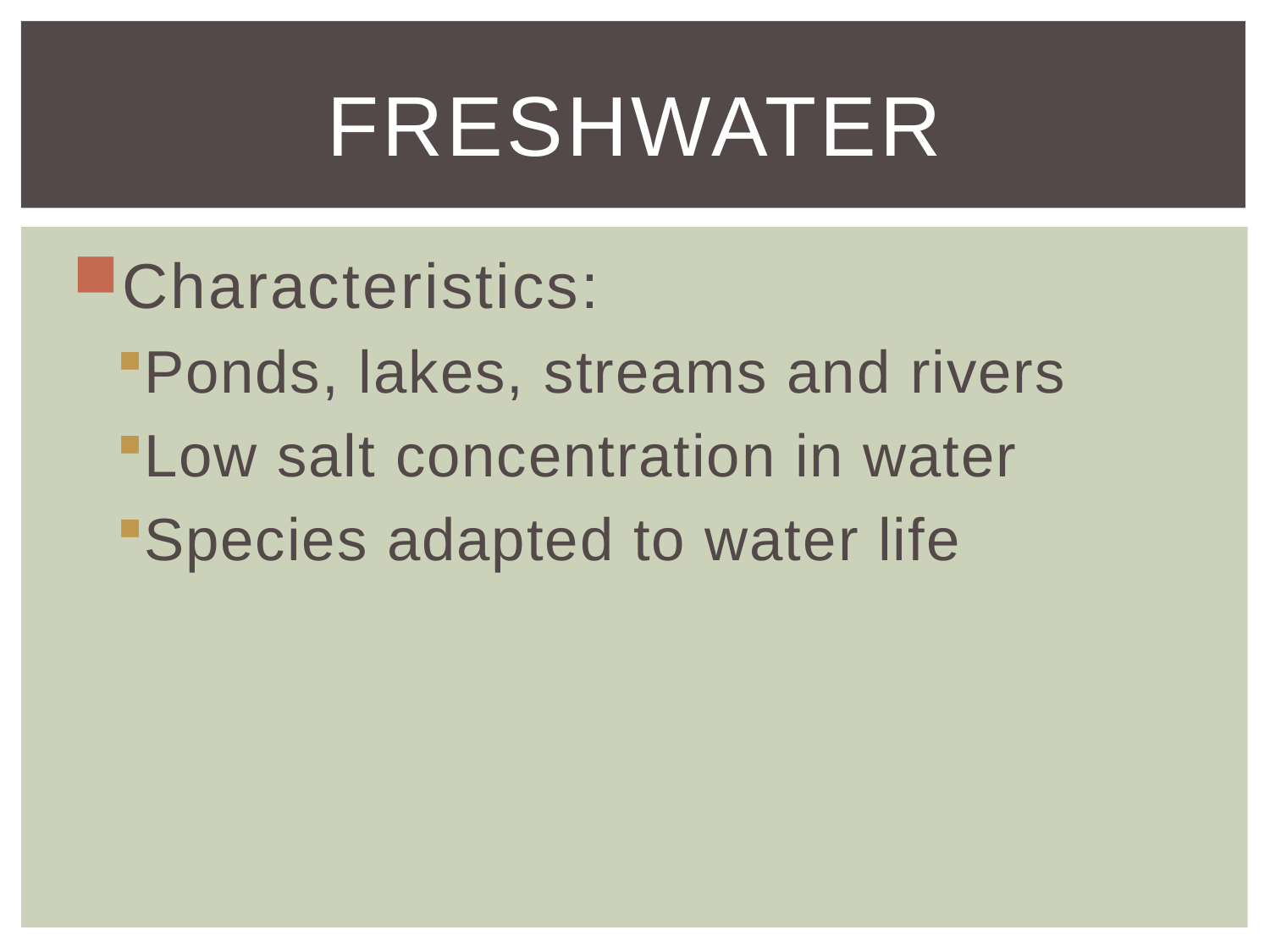

# Freshwater
Characteristics:
Ponds, lakes, streams and rivers
Low salt concentration in water
Species adapted to water life